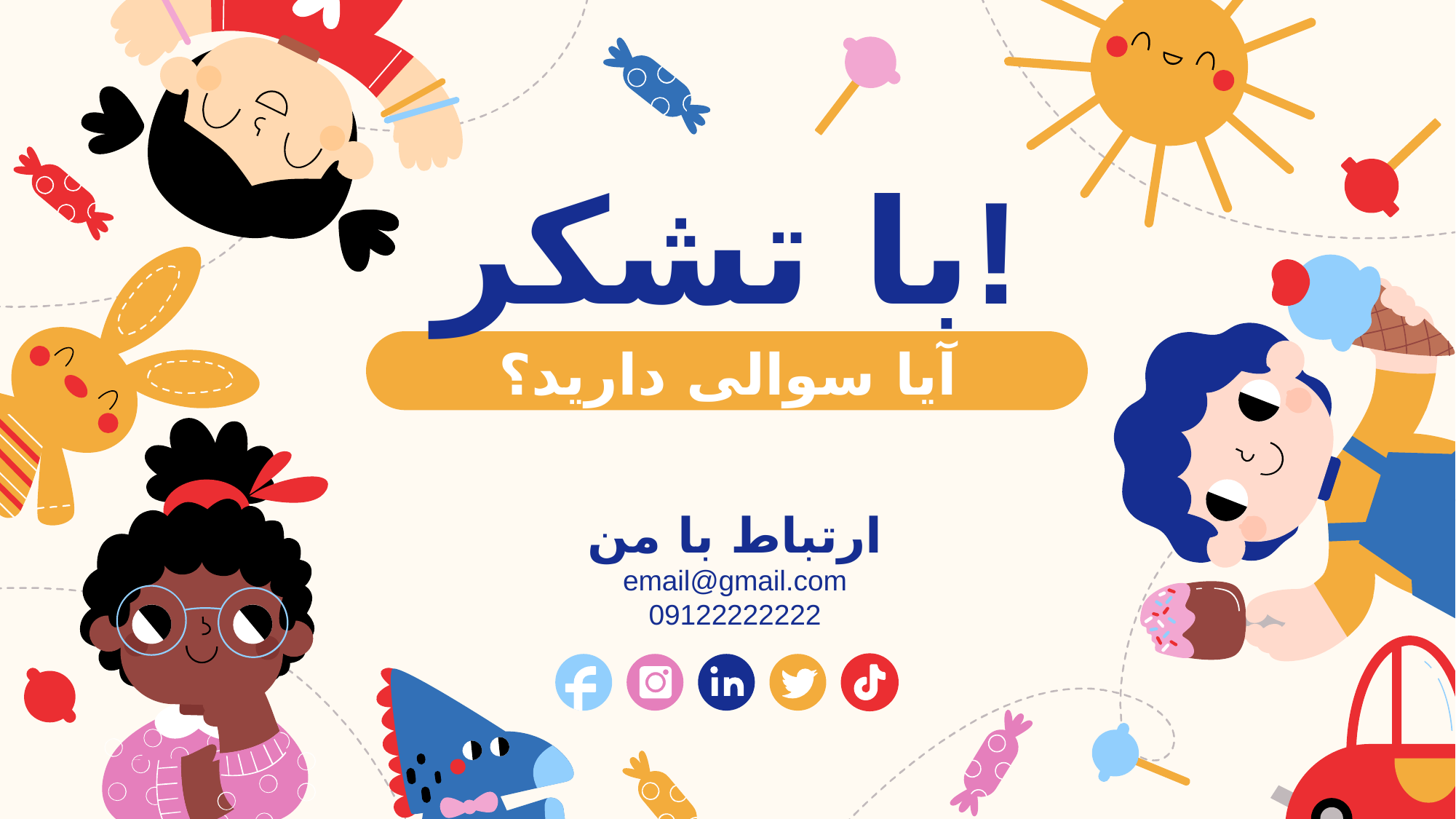

# با تشکر!

آیا سوالی دارید؟

ارتباط با من
email@gmail.com
09122222222